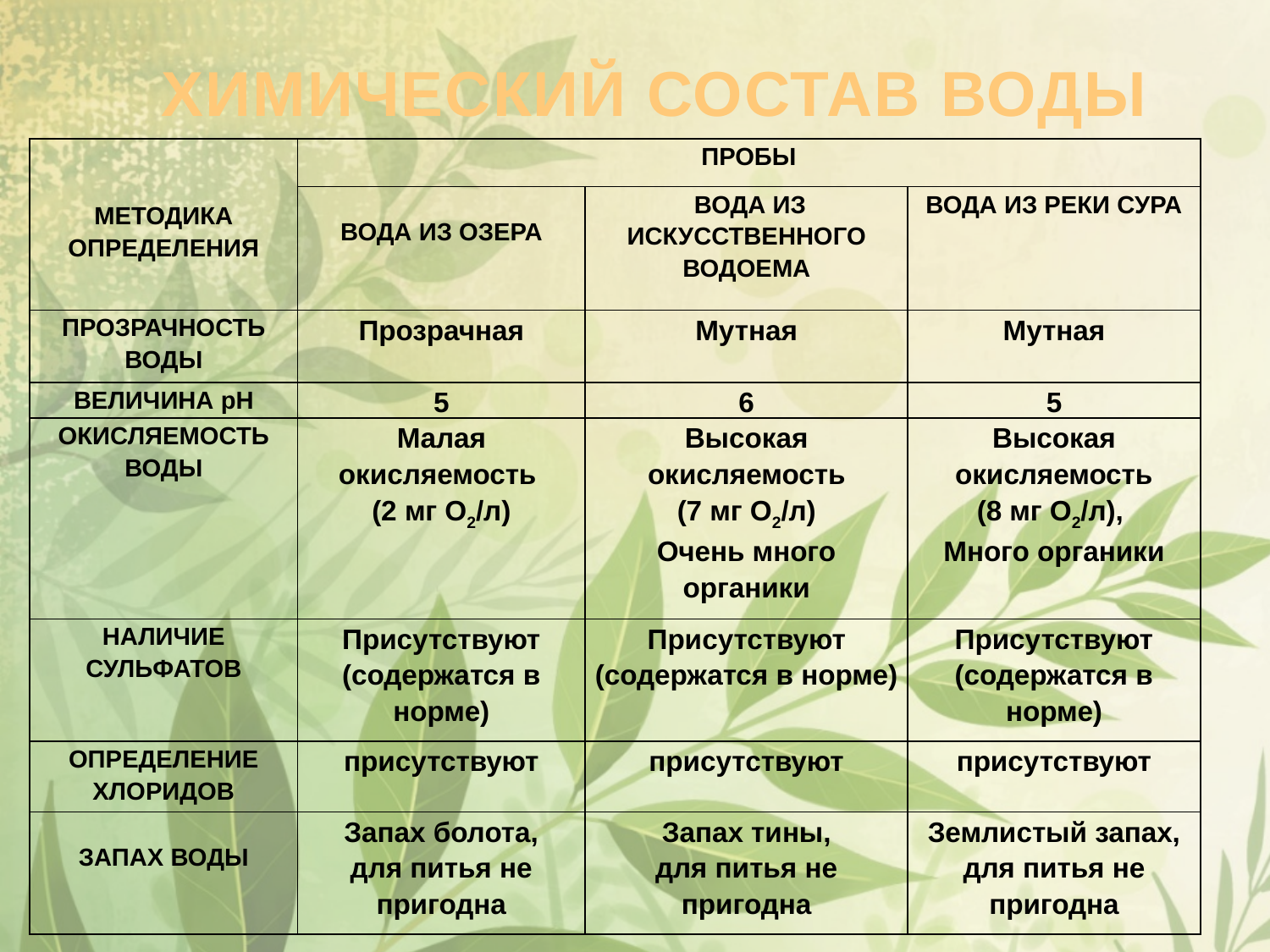

ХИМИЧЕСКИЙ СОСТАВ ВОДЫ
| МЕТОДИКА ОПРЕДЕЛЕНИЯ | ПРОБЫ |  |  |
| --- | --- | --- | --- |
|  | ВОДА ИЗ ОЗЕРА | ВОДА ИЗ ИСКУССТВЕННОГО ВОДОЕМА | ВОДА ИЗ РЕКИ СУРА |
| ПРОЗРАЧНОСТЬ ВОДЫ | Прозрачная | Мутная | Мутная |
| ВЕЛИЧИНА pН | 5 | 6 | 5 |
| ОКИСЛЯЕМОСТЬ ВОДЫ | Малая окисляемость (2 мг О2/л) | Высокая окисляемость (7 мг О2/л) Очень много органики | Высокая окисляемость (8 мг О2/л), Много органики |
| НАЛИЧИЕ СУЛЬФАТОВ | Присутствуют (содержатся в норме) | Присутствуют (содержатся в норме) | Присутствуют (содержатся в норме) |
| ОПРЕДЕЛЕНИЕ ХЛОРИДОВ | присутствуют | присутствуют | присутствуют |
| ЗАПАХ ВОДЫ | Запах болота, для питья не пригодна | Запах тины, для питья не пригодна | Землистый запах, для питья не пригодна |